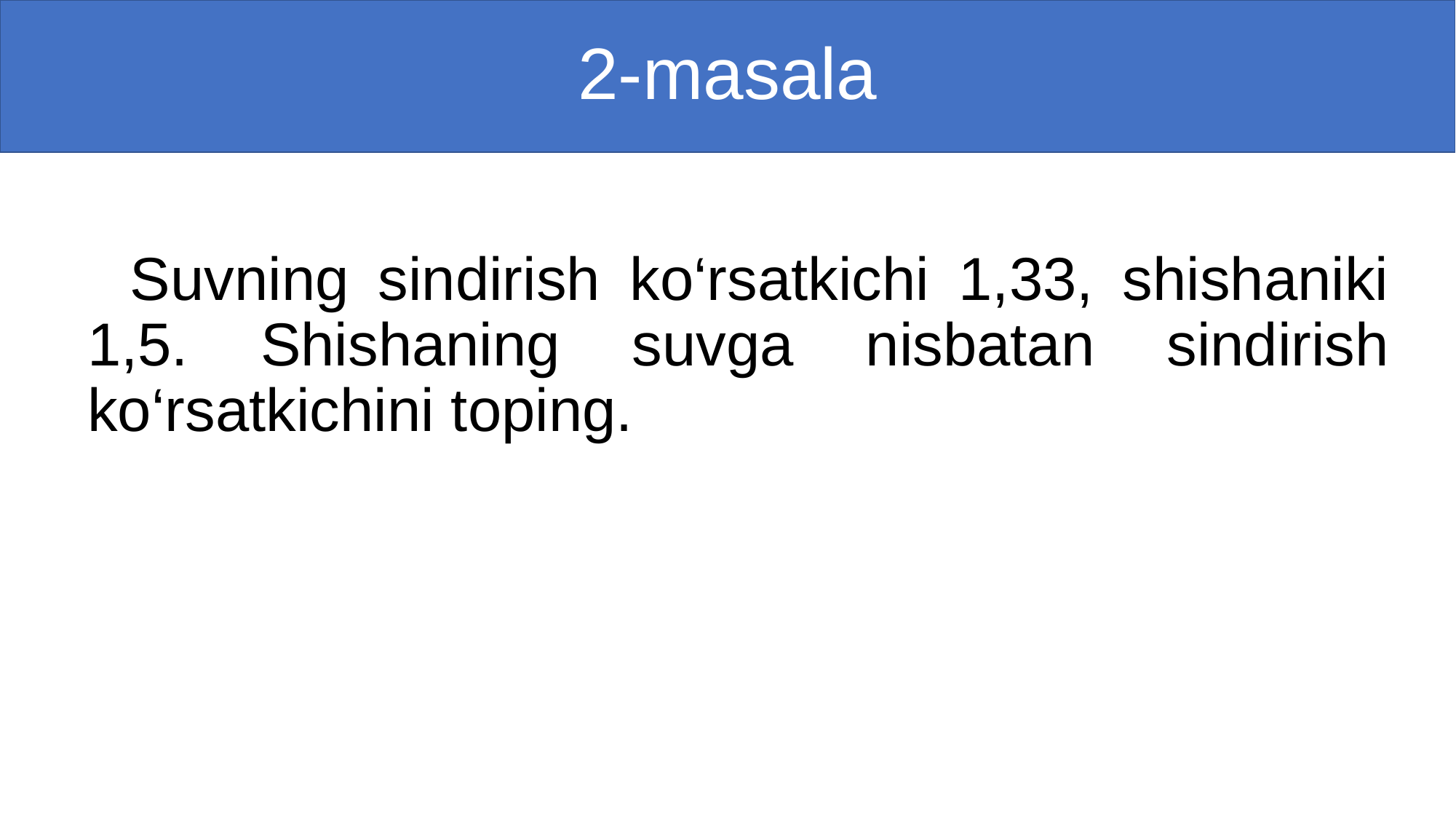

# 2-masala
Suvning sindirish ko‘rsatkichi 1,33, shishaniki 1,5. Shishaning suvga nisbatan sindirish ko‘rsatkichini toping.